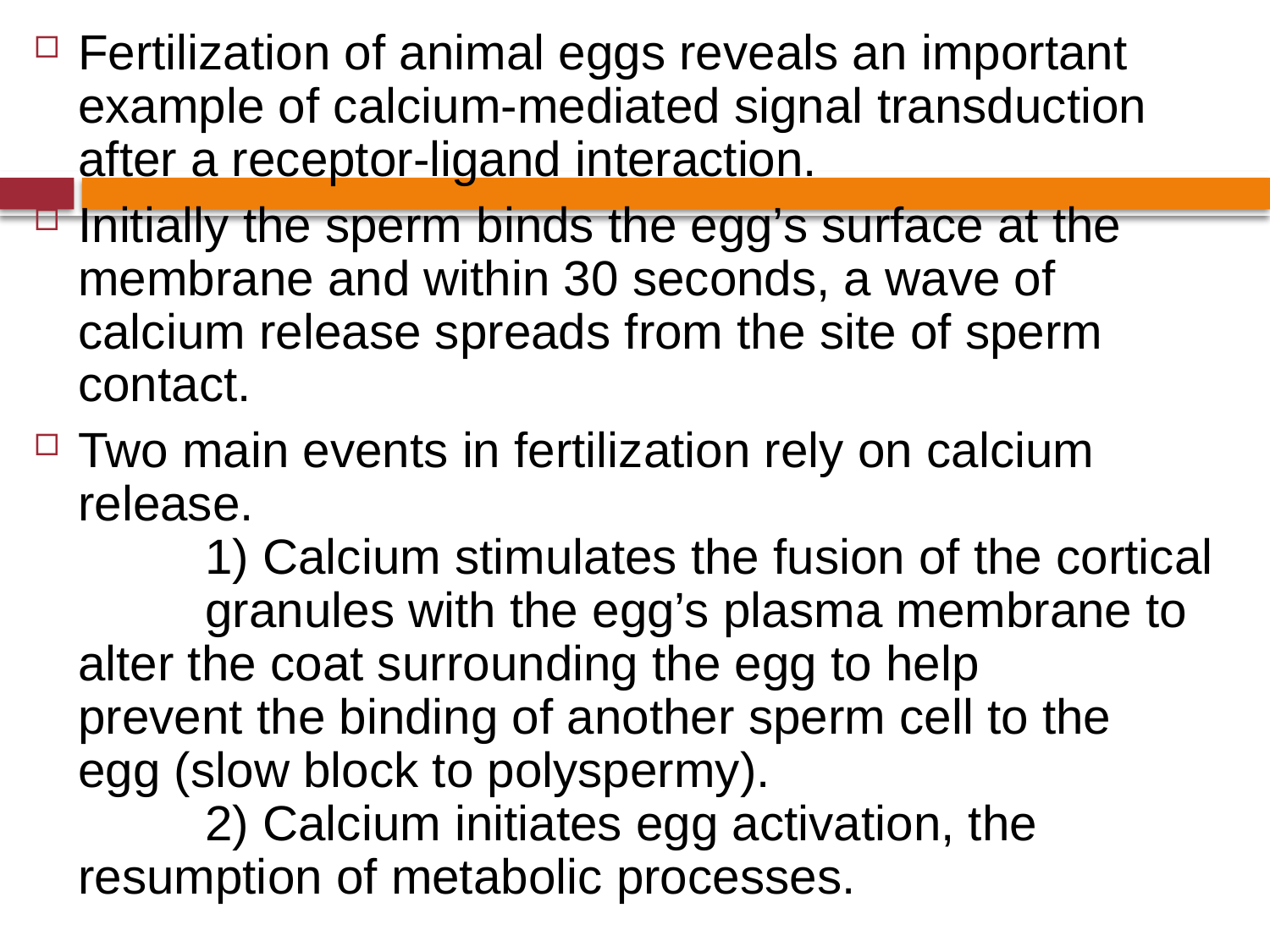

Fertilization of animal eggs reveals an important example of calcium-mediated signal transduction after a receptor-ligand interaction.
Initially the sperm binds the egg’s surface at the membrane and within 30 seconds, a wave of calcium release spreads from the site of sperm contact.
Two main events in fertilization rely on calcium release.
	1) Calcium stimulates the fusion of the cortical 	granules with the egg’s plasma membrane to 	alter the coat surrounding the egg to help 	prevent the binding of another sperm cell to the 	egg (slow block to polyspermy).
	2) Calcium initiates egg activation, the 	resumption of metabolic processes.